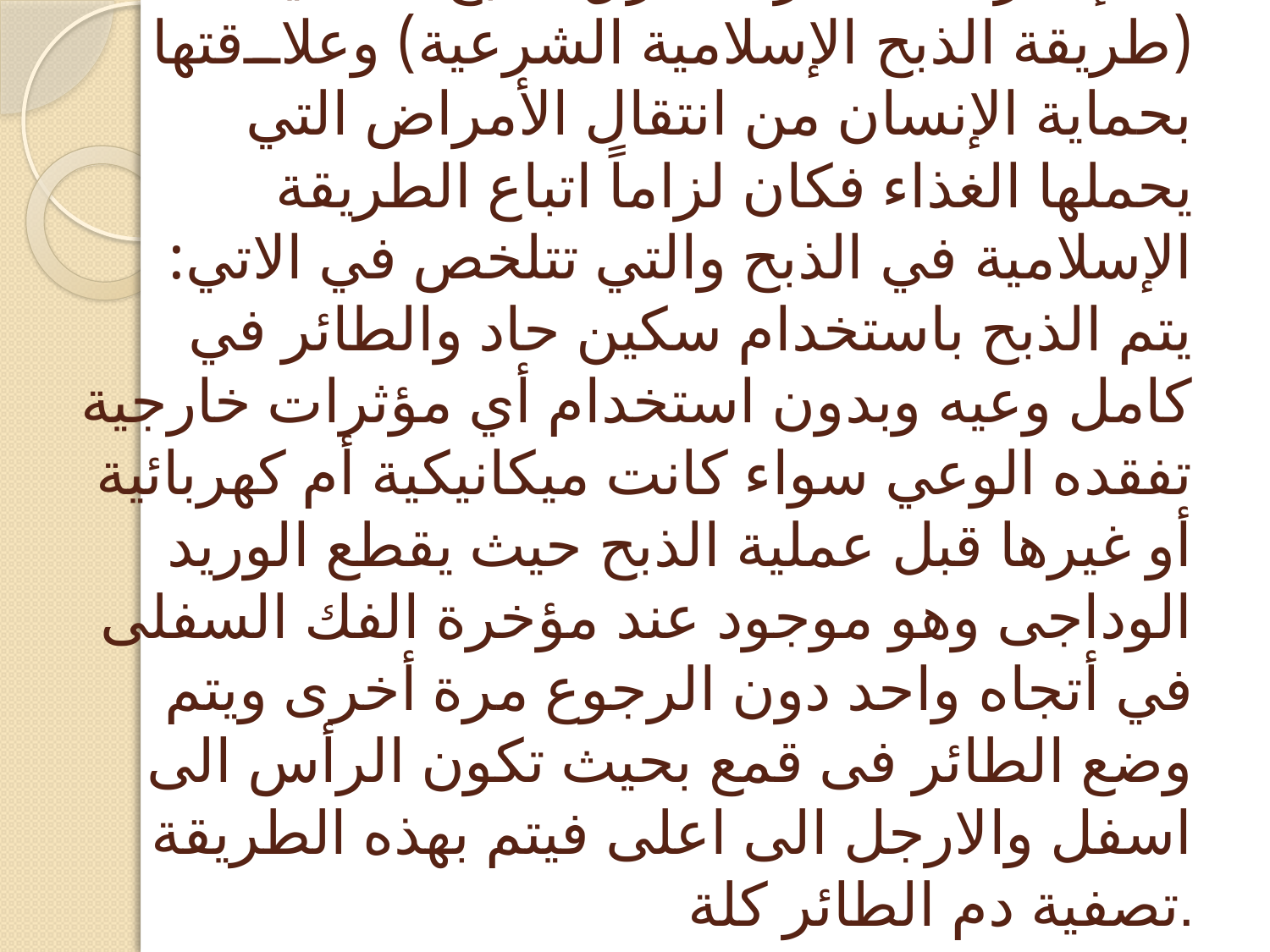

# هنا إشارة مختصرة لطرق الذبح الصحيحة (طريقة الذبح الإسلامية الشرعية) وعلاقتها بحماية الإنسان من انتقال الأمراض التي يحملها الغذاء فكان لزاماً اتباع الطريقة الإسلامية في الذبح والتي تتلخص في الاتي: يتم الذبح باستخدام سكين حاد والطائر في كامل وعيه وبدون استخدام أي مؤثرات خارجية تفقده الوعي سواء كانت ميكانيكية أم كهربائية أو غيرها قبل عملية الذبح حيث يقطع الوريد الوداجى وهو موجود عند مؤخرة الفك السفلى في أتجاه واحد دون الرجوع مرة أخرى ويتم وضع الطائر فى قمع بحيث تكون الرأس الى اسفل والارجل الى اعلى فيتم بهذه الطريقة تصفية دم الطائر كلة.